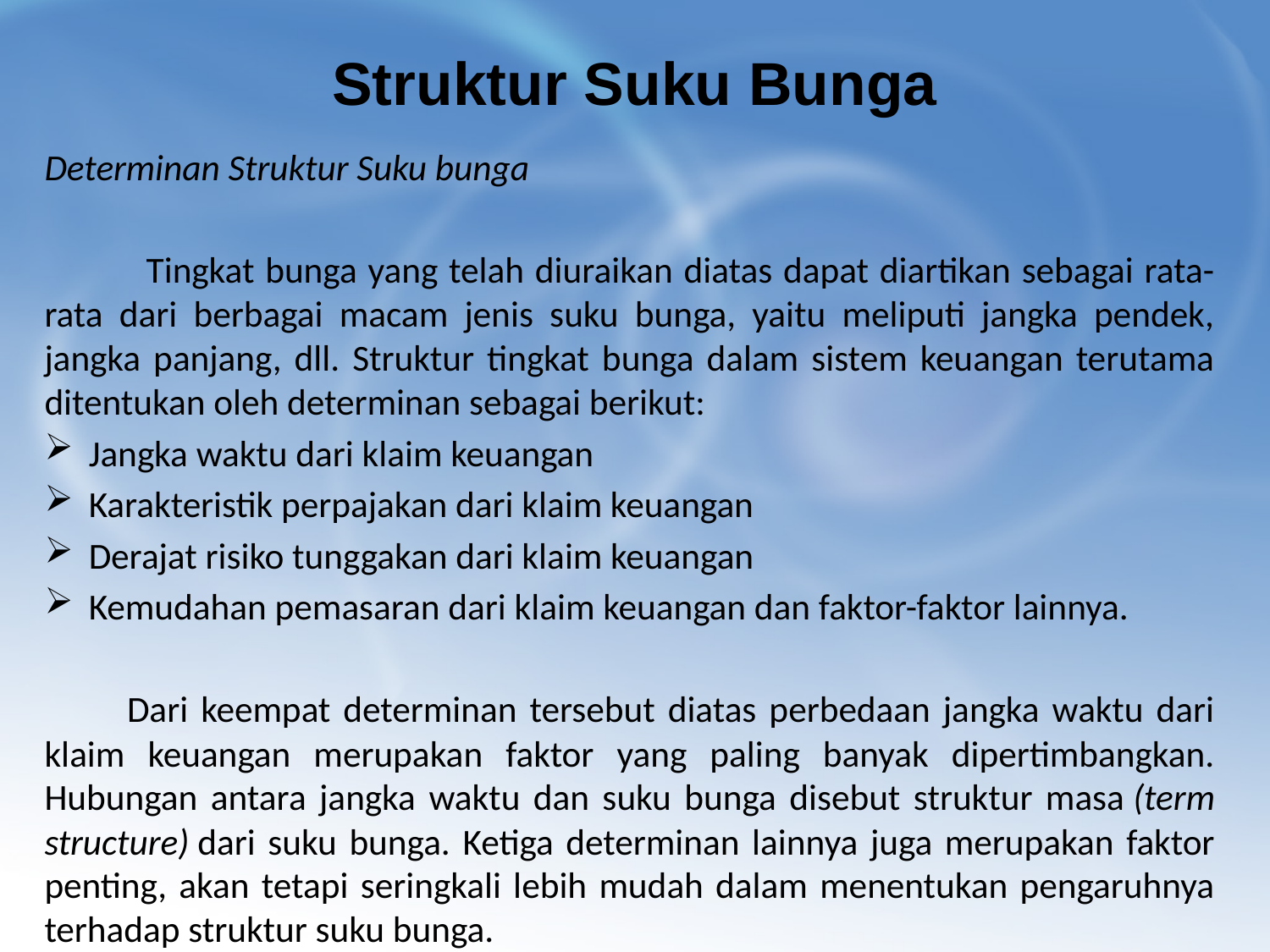

# Struktur Suku Bunga
Determinan Struktur Suku bunga

            Tingkat bunga yang telah diuraikan diatas dapat diartikan sebagai rata-rata dari berbagai macam jenis suku bunga, yaitu meliputi jangka pendek, jangka panjang, dll. Struktur tingkat bunga dalam sistem keuangan terutama ditentukan oleh determinan sebagai berikut:
Jangka waktu dari klaim keuangan
Karakteristik perpajakan dari klaim keuangan
Derajat risiko tunggakan dari klaim keuangan
Kemudahan pemasaran dari klaim keuangan dan faktor-faktor lainnya.

	Dari keempat determinan tersebut diatas perbedaan jangka waktu dari klaim keuangan merupakan faktor yang paling banyak dipertimbangkan. Hubungan antara jangka waktu dan suku bunga disebut struktur masa (term structure) dari suku bunga. Ketiga determinan lainnya juga merupakan faktor penting, akan tetapi seringkali lebih mudah dalam menentukan pengaruhnya terhadap struktur suku bunga.